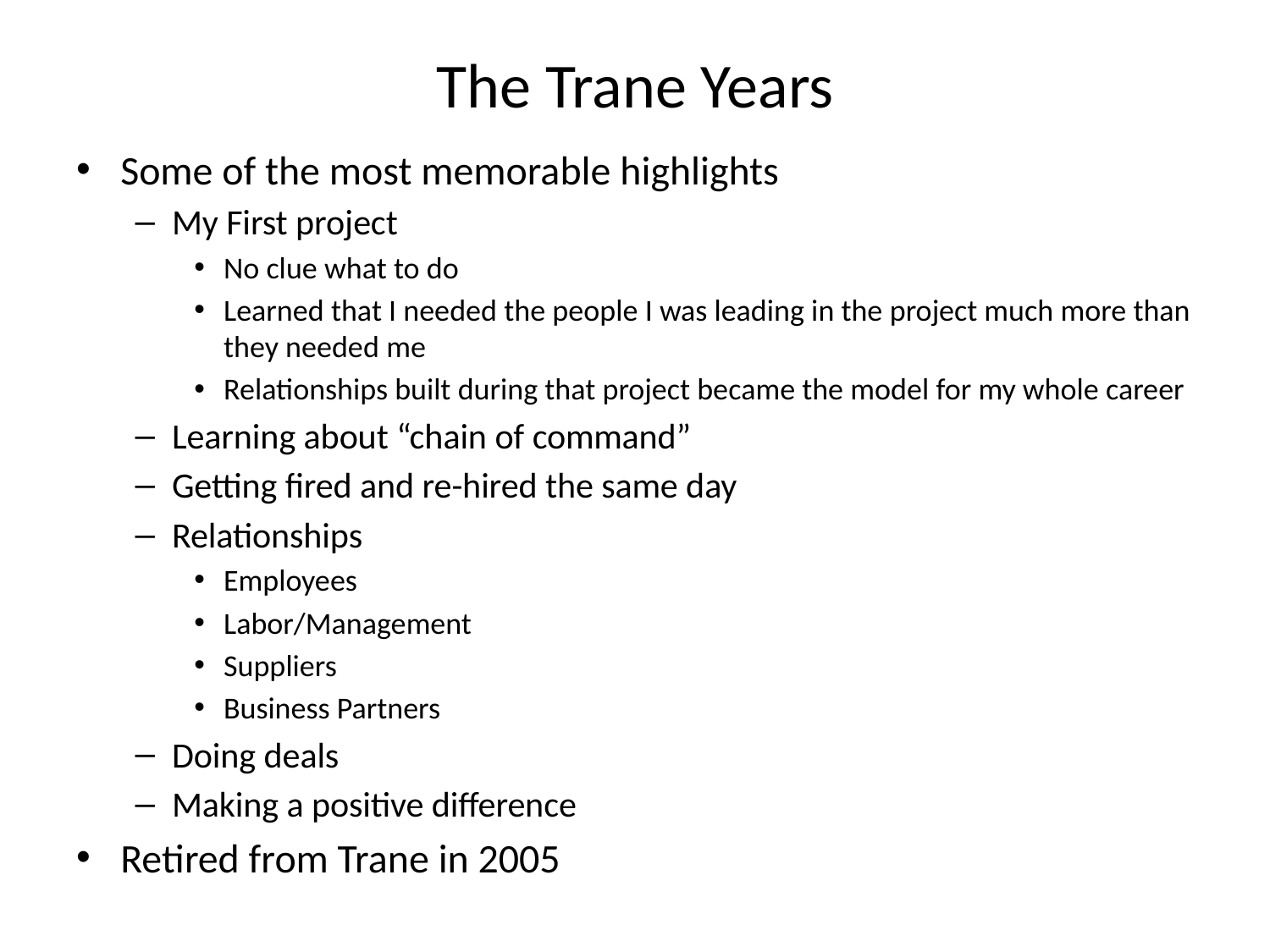

# The Trane Years
Some of the most memorable highlights
My First project
No clue what to do
Learned that I needed the people I was leading in the project much more than they needed me
Relationships built during that project became the model for my whole career
Learning about “chain of command”
Getting fired and re-hired the same day
Relationships
Employees
Labor/Management
Suppliers
Business Partners
Doing deals
Making a positive difference
Retired from Trane in 2005